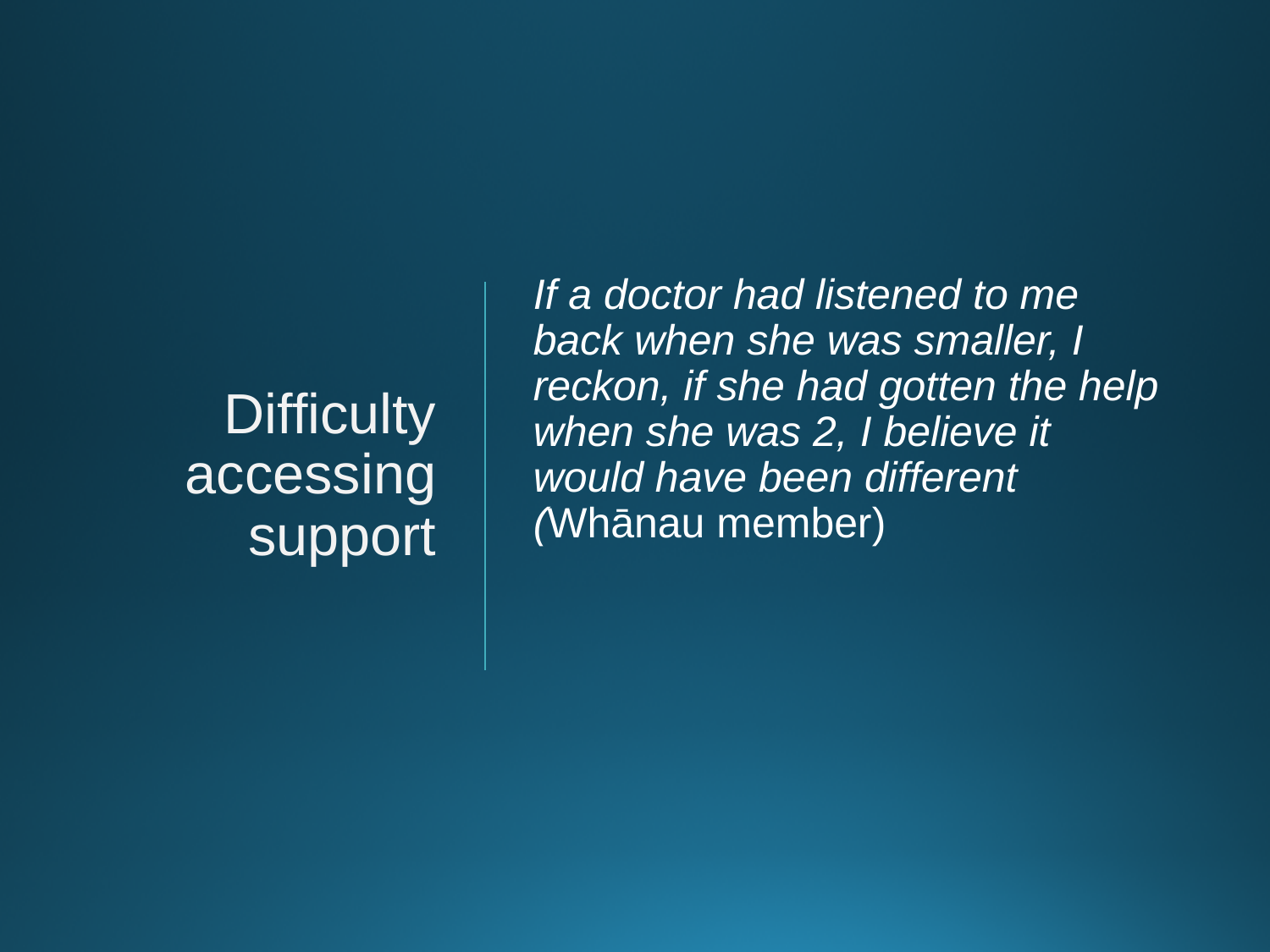

If a doctor had listened to me back when she was smaller, I reckon, if she had gotten the help when she was 2, I believe it would have been different (Whānau member)

# Difficulty accessing support